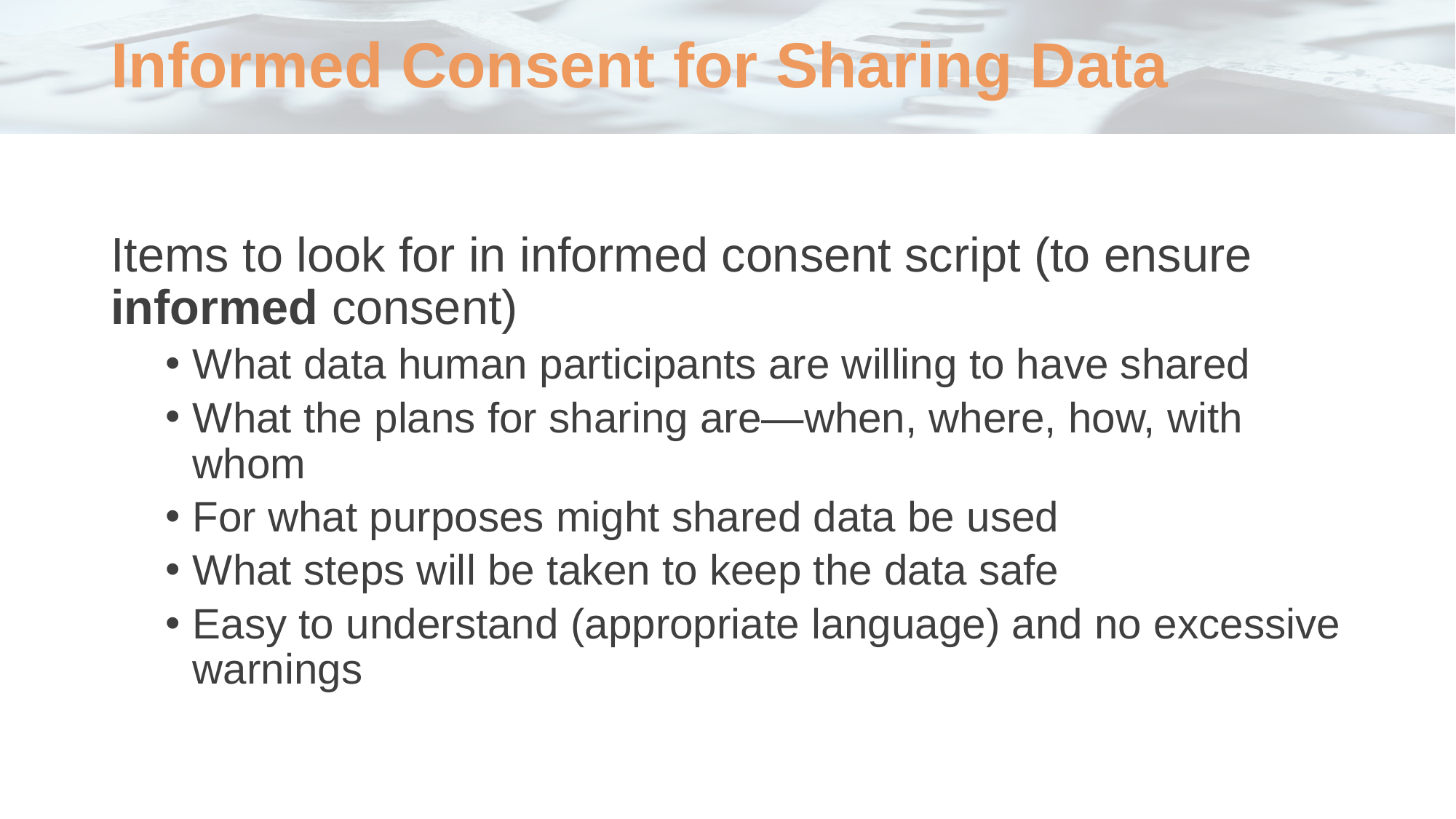

# Informed Consent for Sharing Data
Items to look for in informed consent script (to ensure informed consent)
What data human participants are willing to have shared
What the plans for sharing are—when, where, how, with whom
For what purposes might shared data be used
What steps will be taken to keep the data safe
Easy to understand (appropriate language) and no excessive warnings